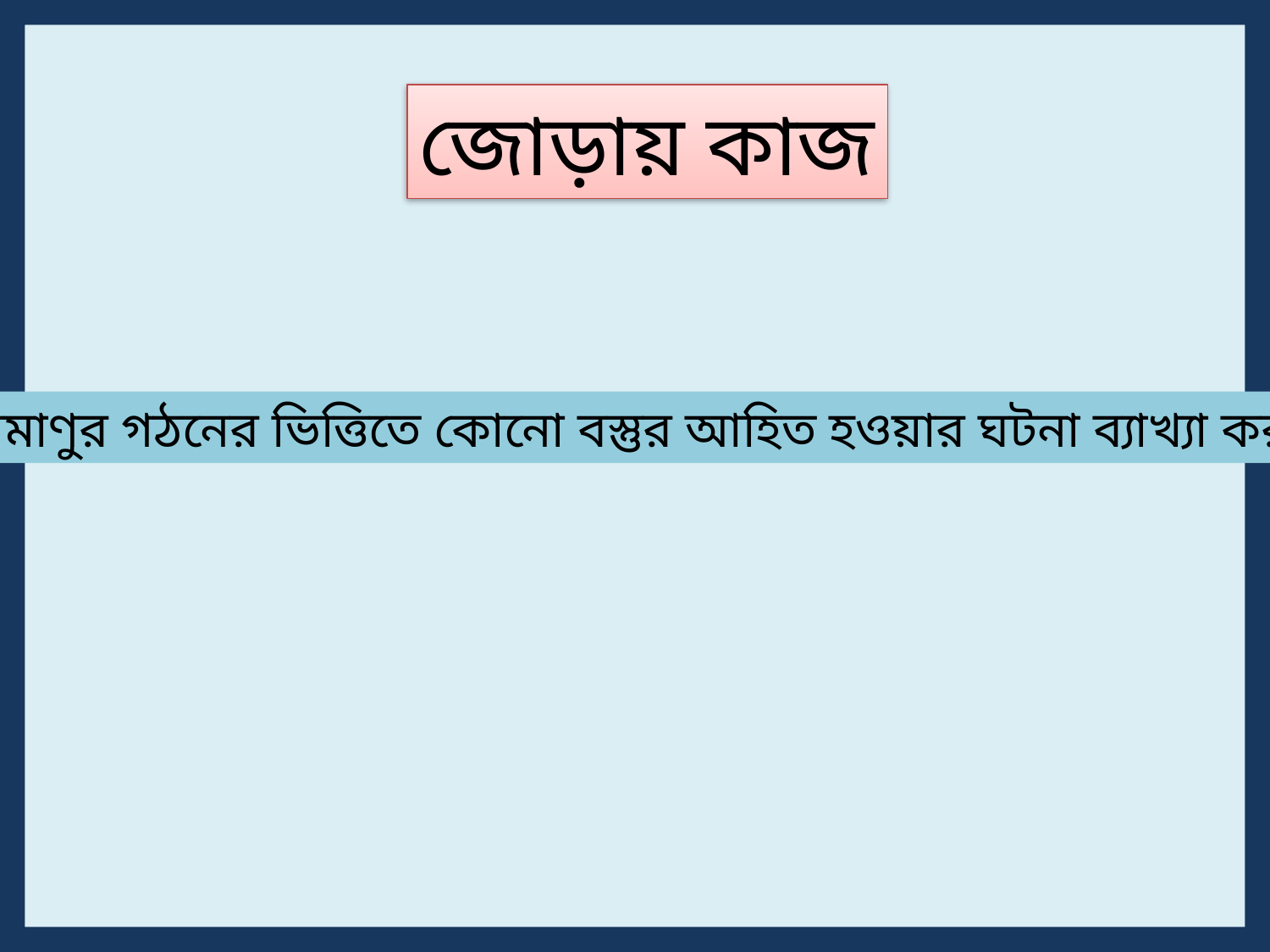

জোড়ায় কাজ
পরমাণুর গঠনের ভিত্তিতে কোনো বস্তুর আহিত হওয়ার ঘটনা ব্যাখ্যা কর।